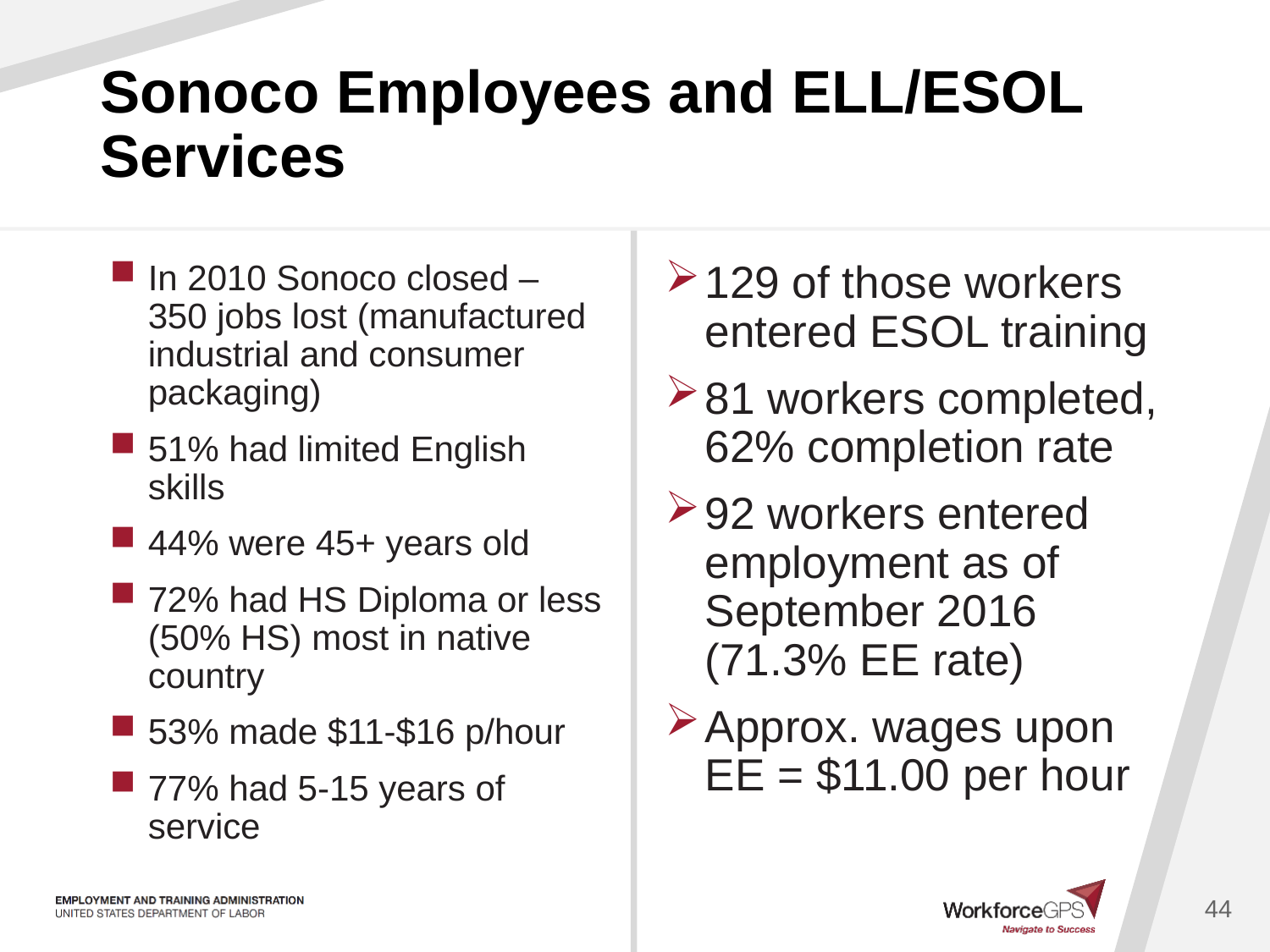

# Sonoco Employees and ELL/ESOL Services
In 2010 Sonoco closed – 350 jobs lost (manufactured industrial and consumer packaging)
51% had limited English skills
44% were 45+ years old
72% had HS Diploma or less (50% HS) most in native country
53% made $11-$16 p/hour
77% had 5-15 years of service

129 of those workers entered ESOL training
81 workers completed, 62% completion rate
92 workers entered employment as of September 2016 (71.3% EE rate)
Approx. wages upon EE = $11.00 per hour

44